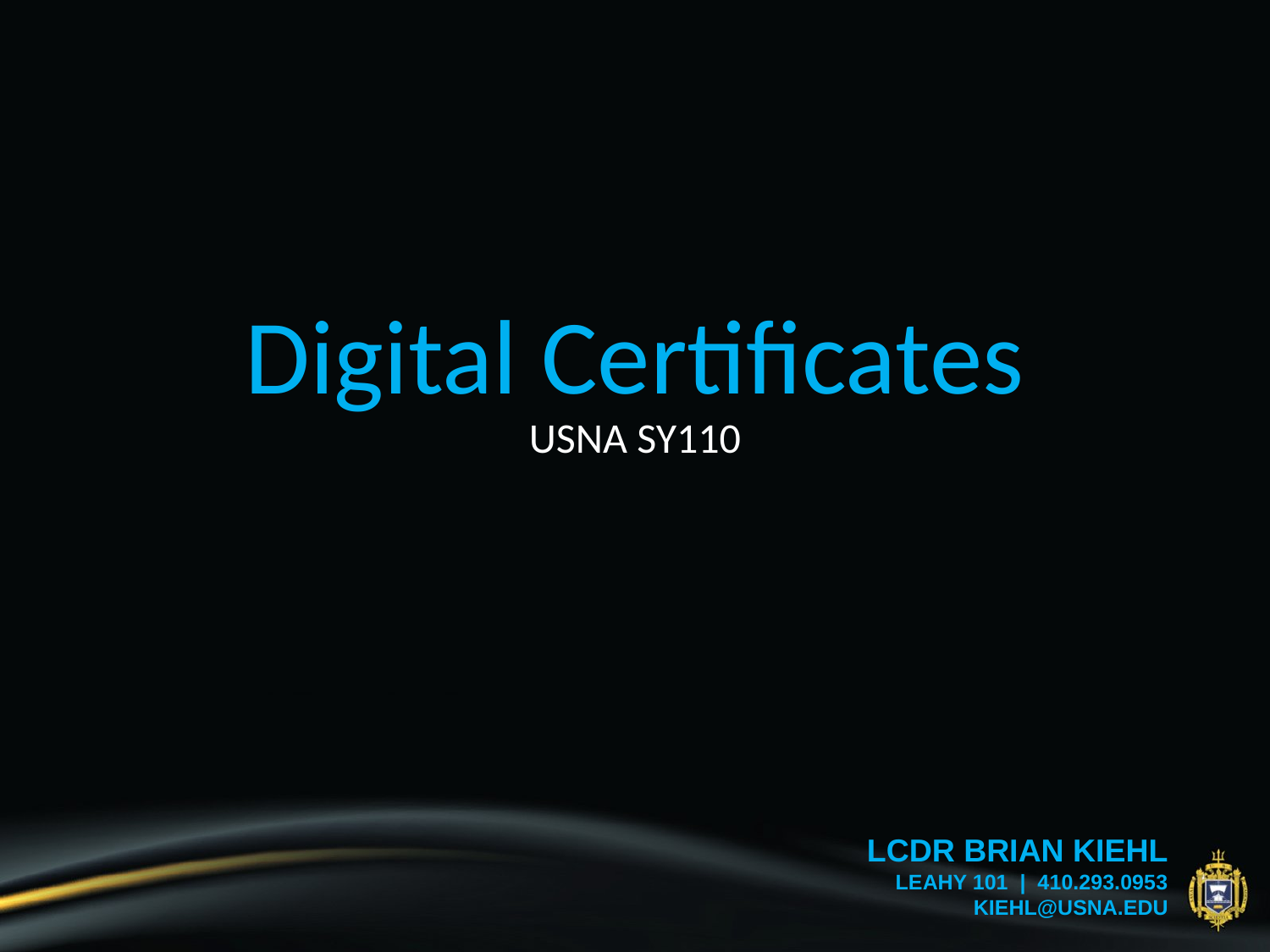

# Digital Certificates USNA SY110
LCDR Brian Kiehl
Leahy 101  |  410.293.0953
kiehl@usna.edu